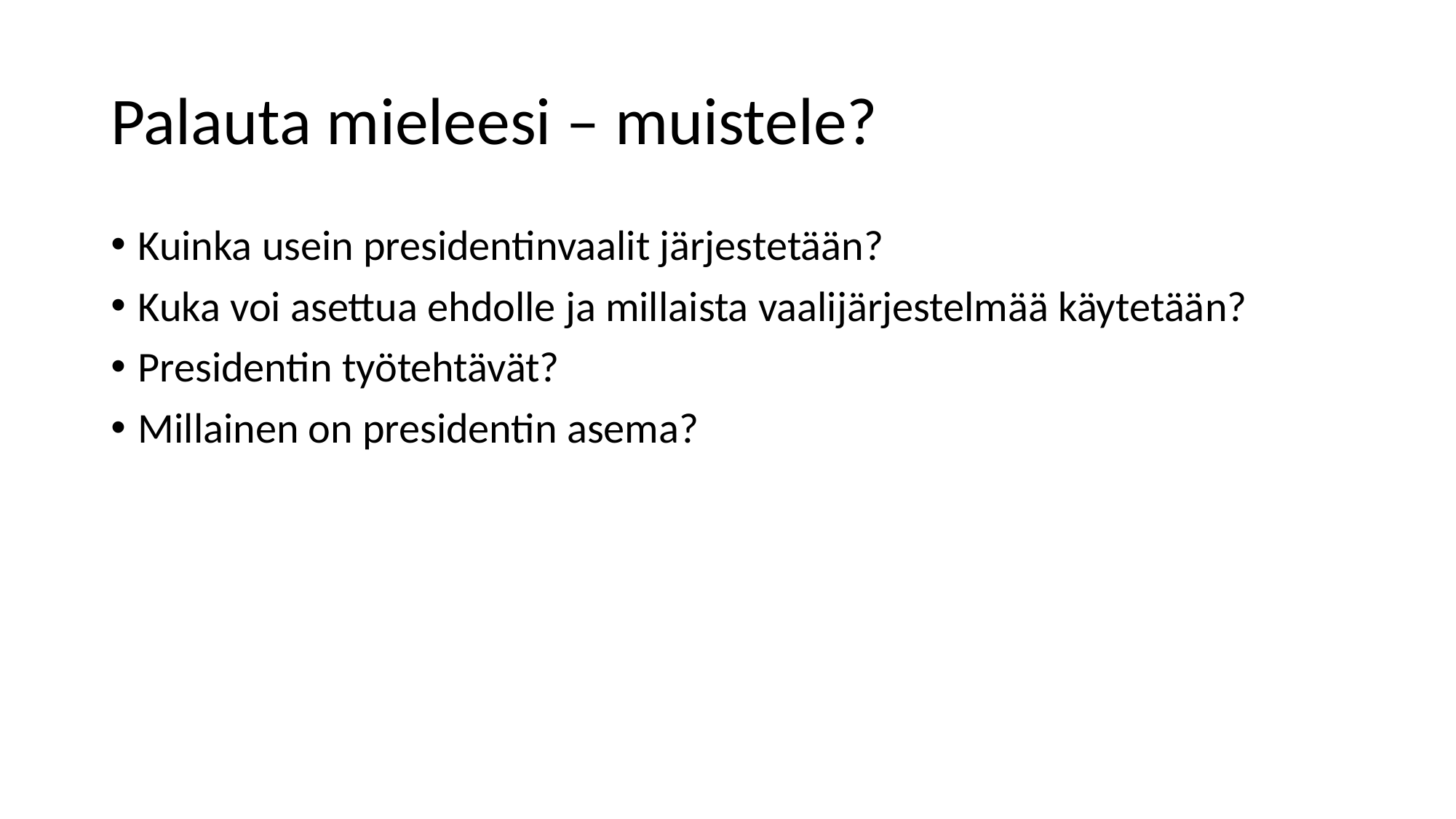

# Palauta mieleesi – muistele?
Kuinka usein presidentinvaalit järjestetään?
Kuka voi asettua ehdolle ja millaista vaalijärjestelmää käytetään?
Presidentin työtehtävät?
Millainen on presidentin asema?